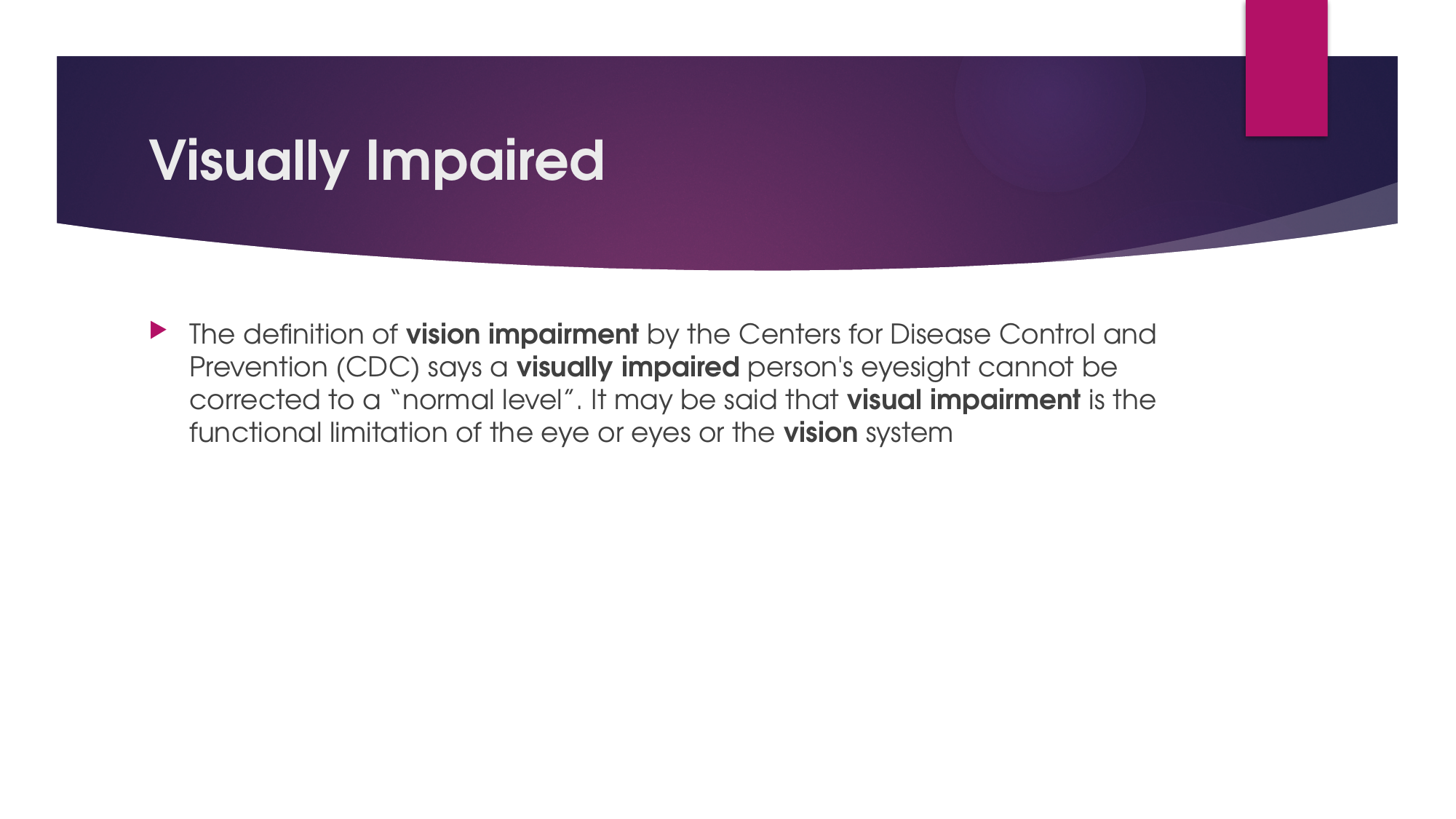

# Visually Impaired
The definition of vision impairment by the Centers for Disease Control and Prevention (CDC) says a visually impaired person's eyesight cannot be corrected to a “normal level”. It may be said that visual impairment is the functional limitation of the eye or eyes or the vision system